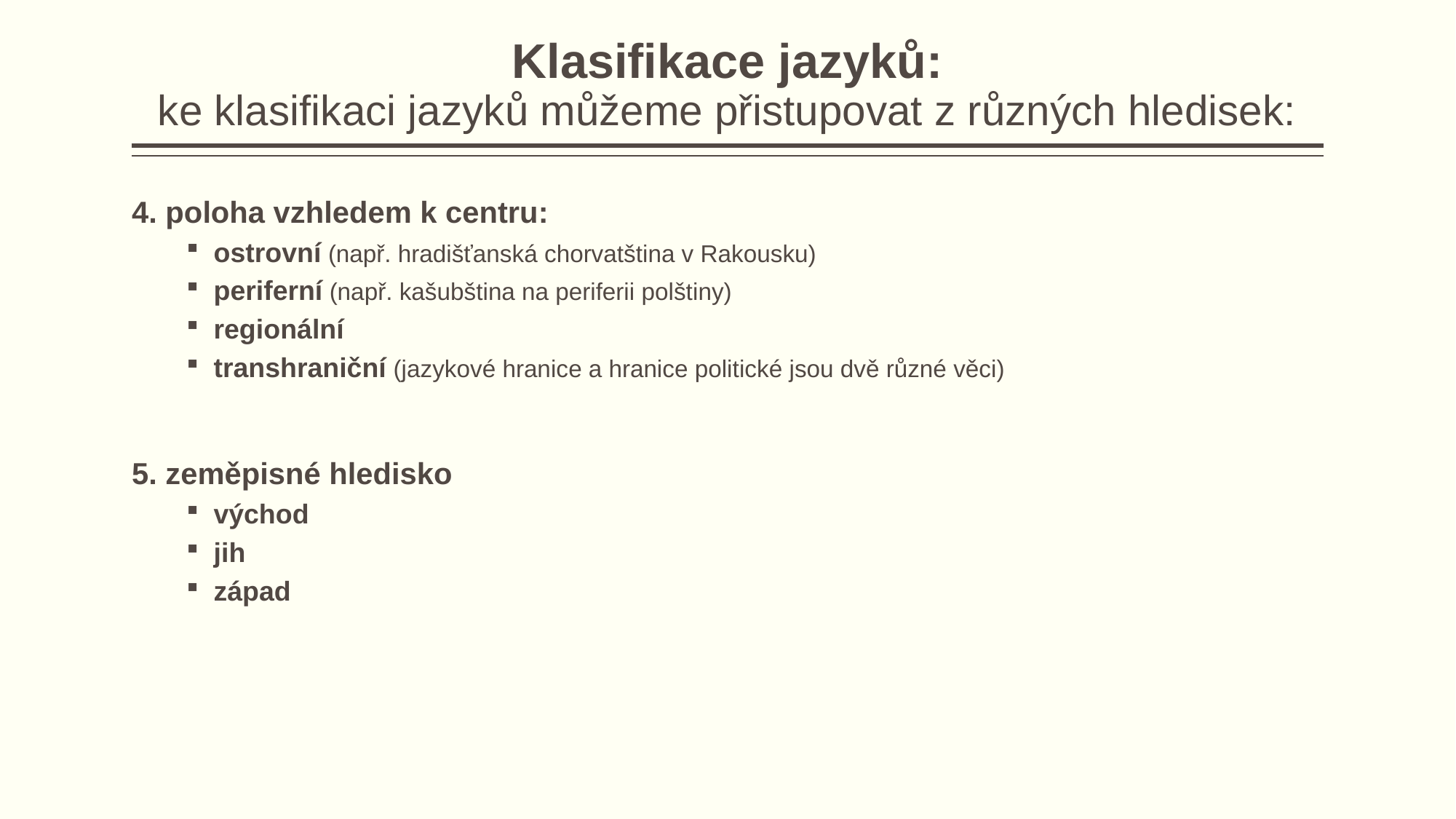

# Klasifikace jazyků: ke klasifikaci jazyků můžeme přistupovat z různých hledisek:
4. poloha vzhledem k centru:
ostrovní (např. hradišťanská chorvatština v Rakousku)
periferní (např. kašubština na periferii polštiny)
regionální
transhraniční (jazykové hranice a hranice politické jsou dvě různé věci)

5. zeměpisné hledisko
východ
jih
západ